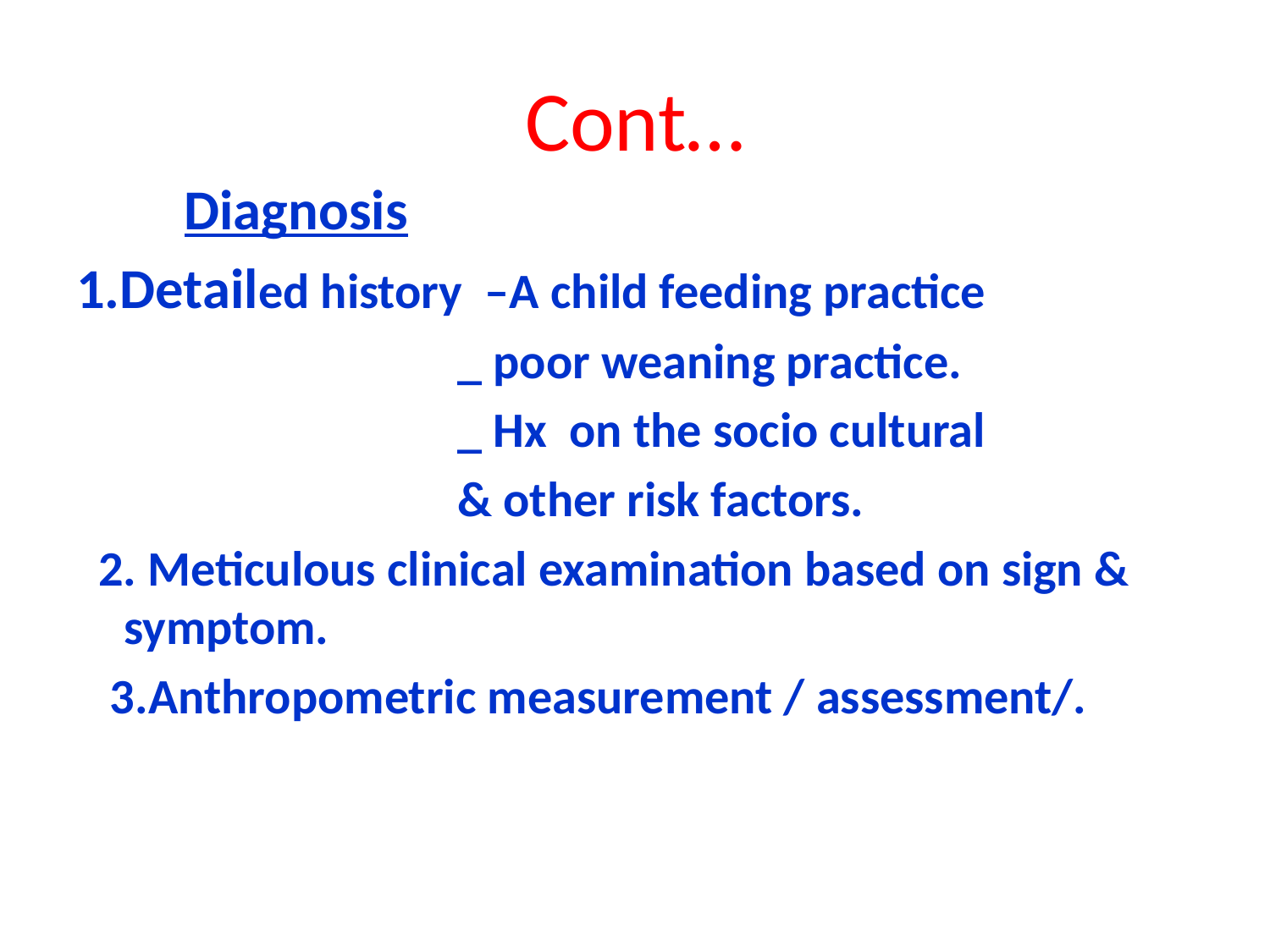

# Cont…
                               Diagnosis
1.Detailed history  –A child feeding practice
                                  _ poor weaning practice.
                                  _ Hx  on the socio cultural
                                  & other risk factors.
  2. Meticulous clinical examination based on sign & symptom.
   3.Anthropometric measurement / assessment/.